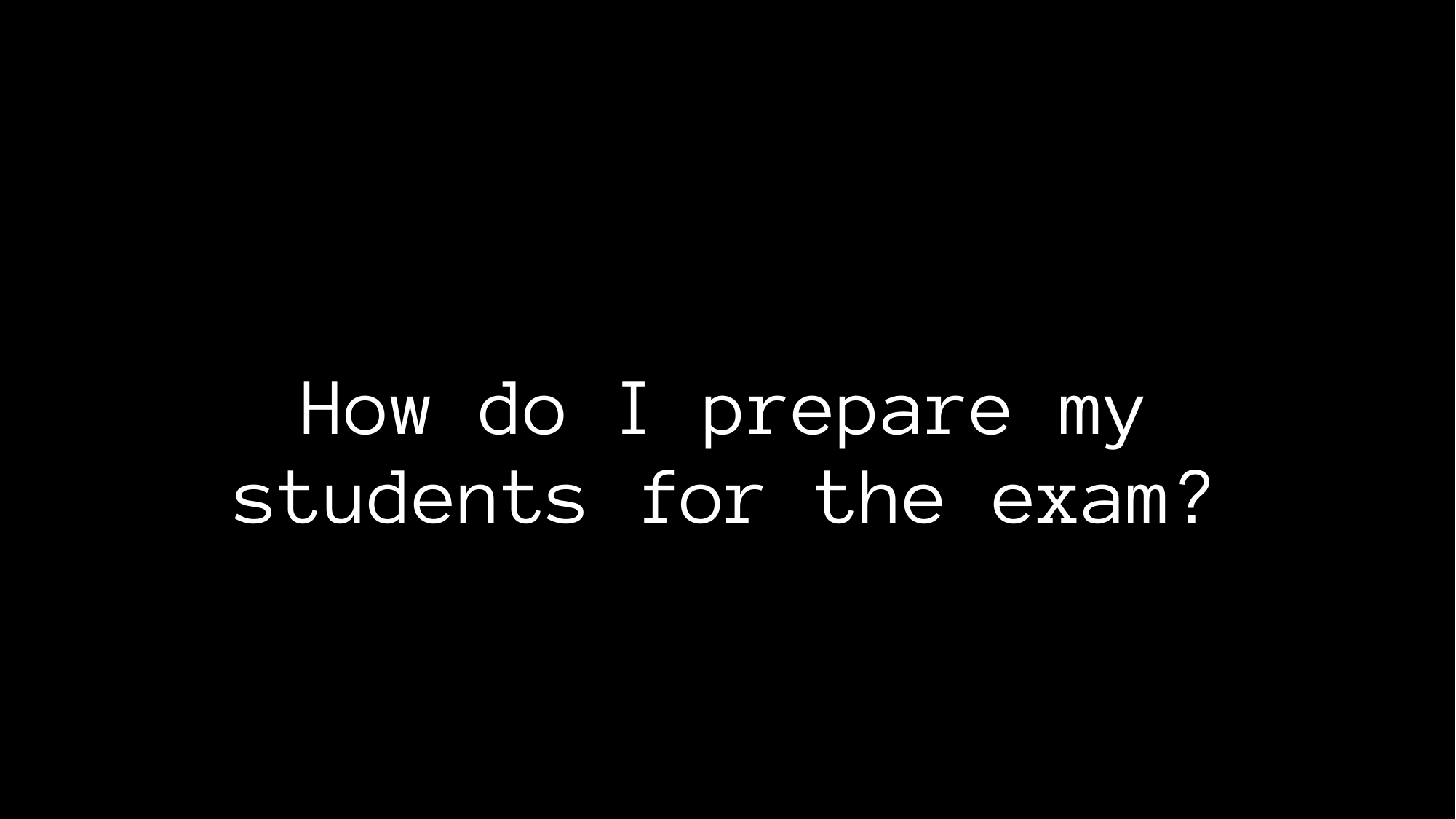

# How do I prepare my students for the exam?